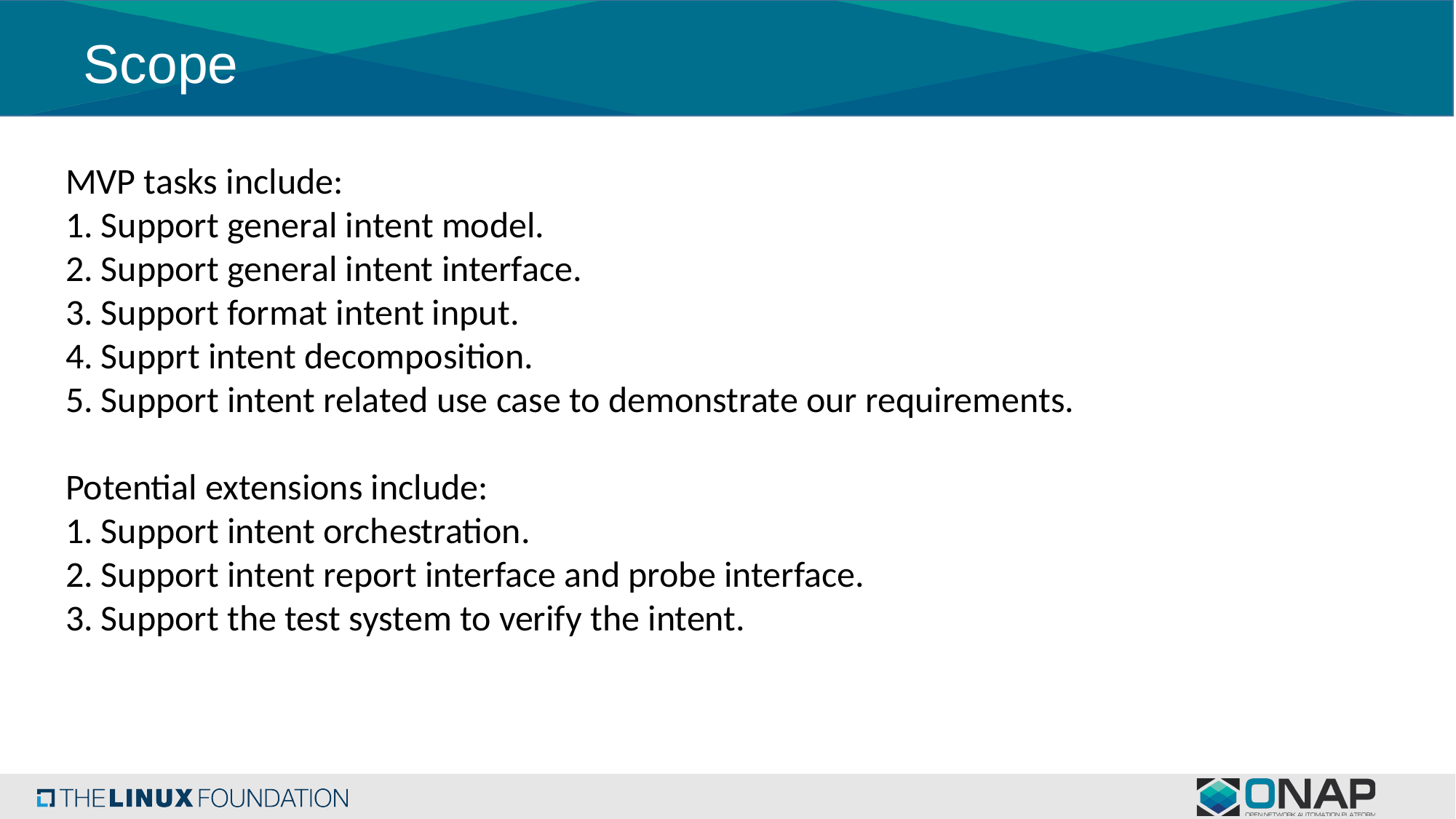

# Scope
MVP tasks include:
1. Support general intent model.
2. Support general intent interface.
3. Support format intent input.
4. Supprt intent decomposition.
5. Support intent related use case to demonstrate our requirements.

Potential extensions include:
1. Support intent orchestration.
2. Support intent report interface and probe interface.
3. Support the test system to verify the intent.